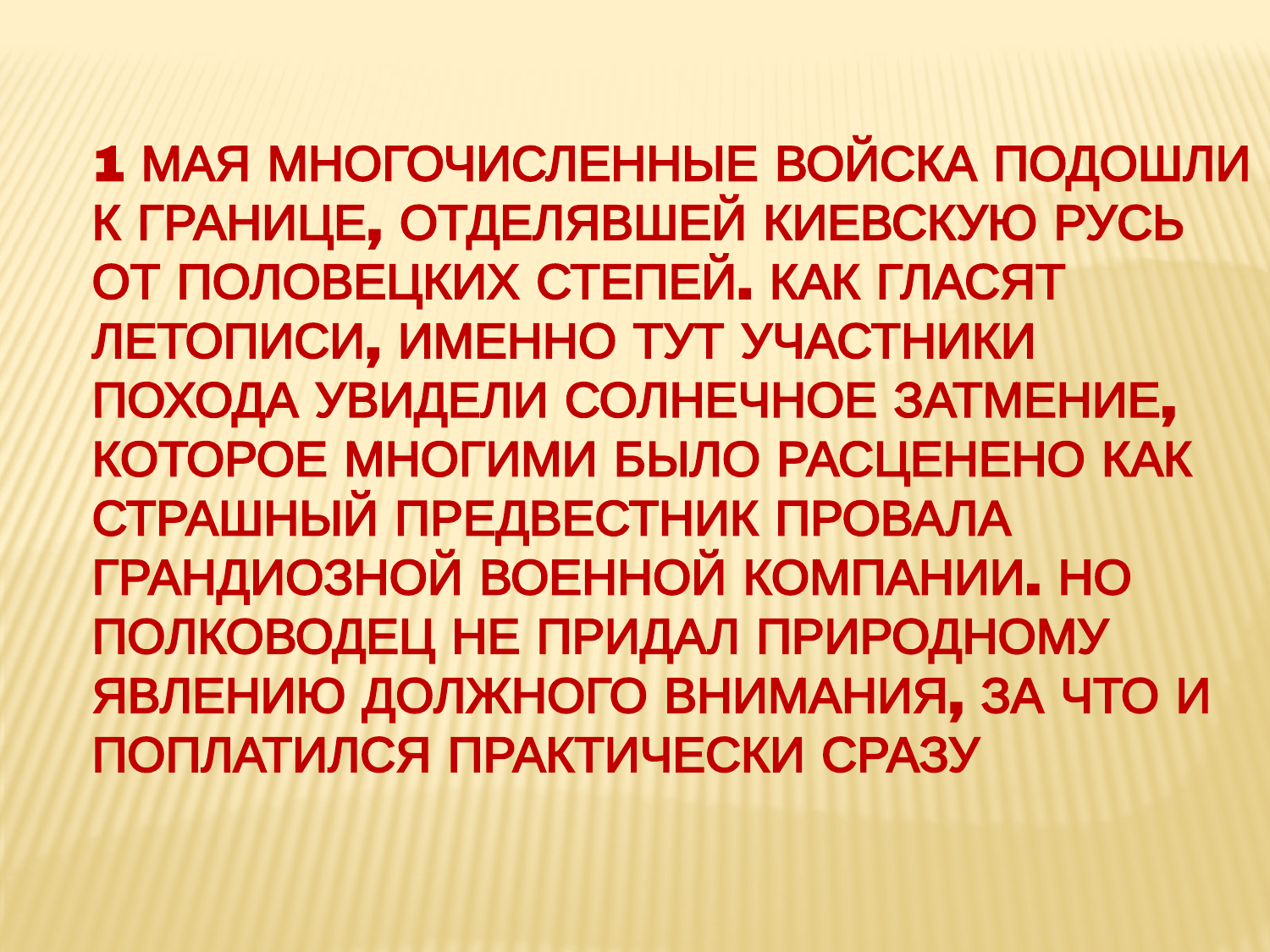

# 1 мая многочисленные войска подошли к границе, отделявшей Киевскую Русь от половецких степей. Как гласят летописи, именно тут участники похода увидели солнечное затмение, которое многими было расценено как страшный предвестник провала грандиозной военной компании. Но полководец не придал природному явлению должного внимания, за что и поплатился практически сразу